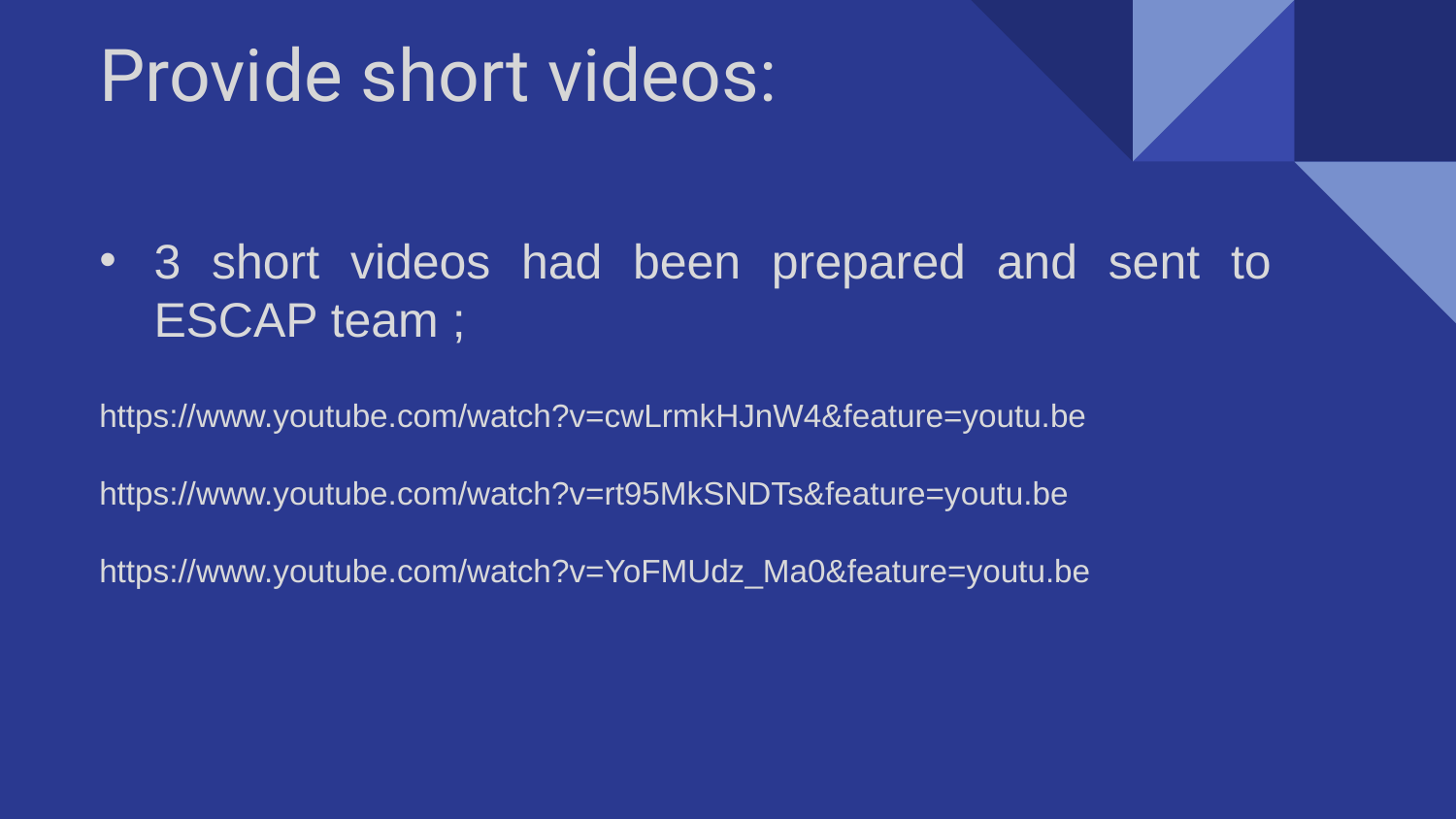

# Provide short videos:

3 short videos had been prepared and sent to ESCAP team ;

https://www.youtube.com/watch?v=cwLrmkHJnW4&feature=youtu.be

https://www.youtube.com/watch?v=rt95MkSNDTs&feature=youtu.be

https://www.youtube.com/watch?v=YoFMUdz_Ma0&feature=youtu.be